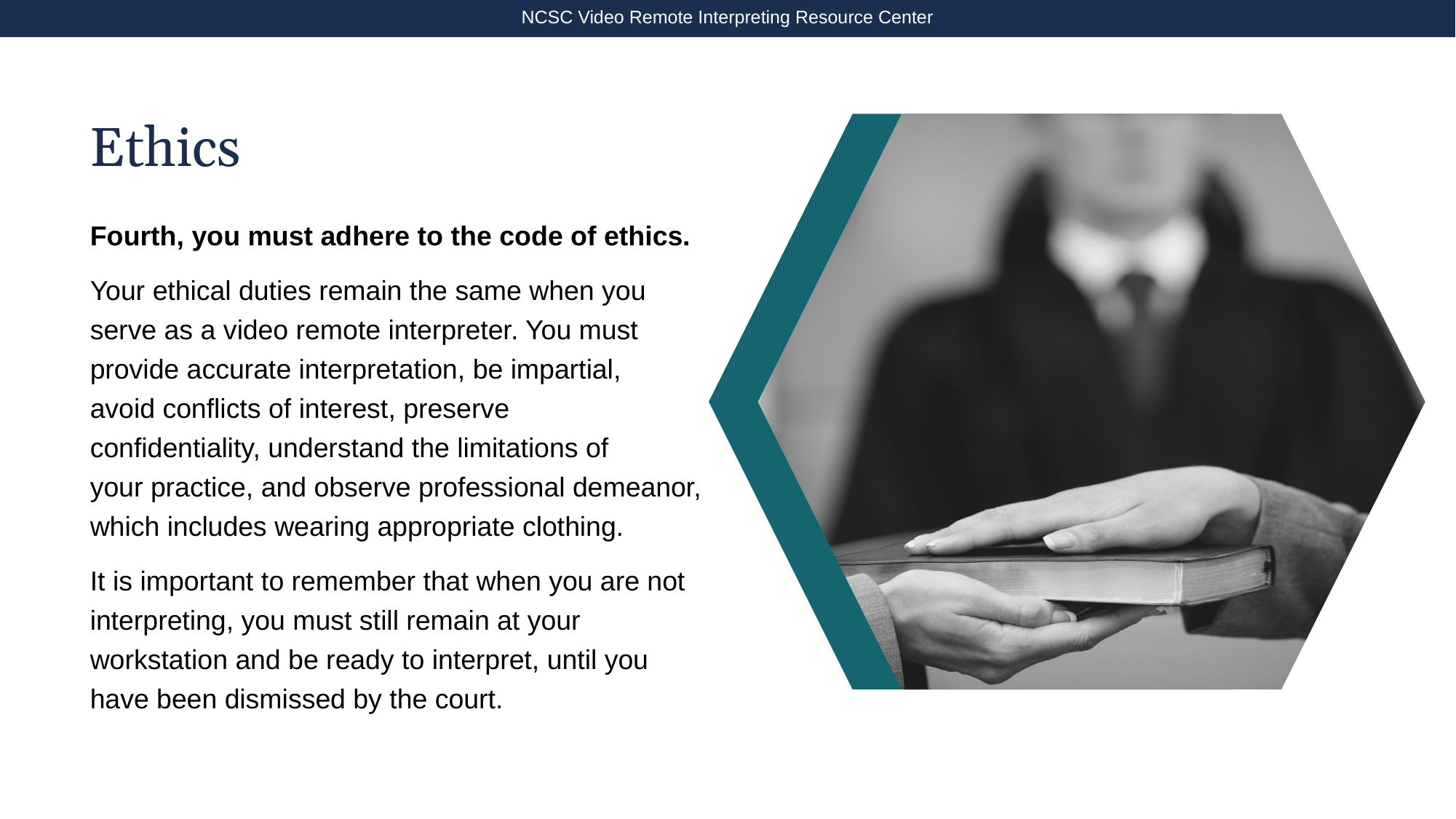

NCSC Video Remote Interpreting Resource Center
# Ethics

Fourth, you must adhere to the code of ethics.
Your ethical duties remain the same when you serve as a video remote interpreter. You must provide accurate interpretation, be impartial,
avoid conflicts of interest, preserve
confidentiality, understand the limitations of
your practice, and observe professional demeanor, which includes wearing appropriate clothing.
It is important to remember that when you are not interpreting, you must still remain at your workstation and be ready to interpret, until you have been dismissed by the court.